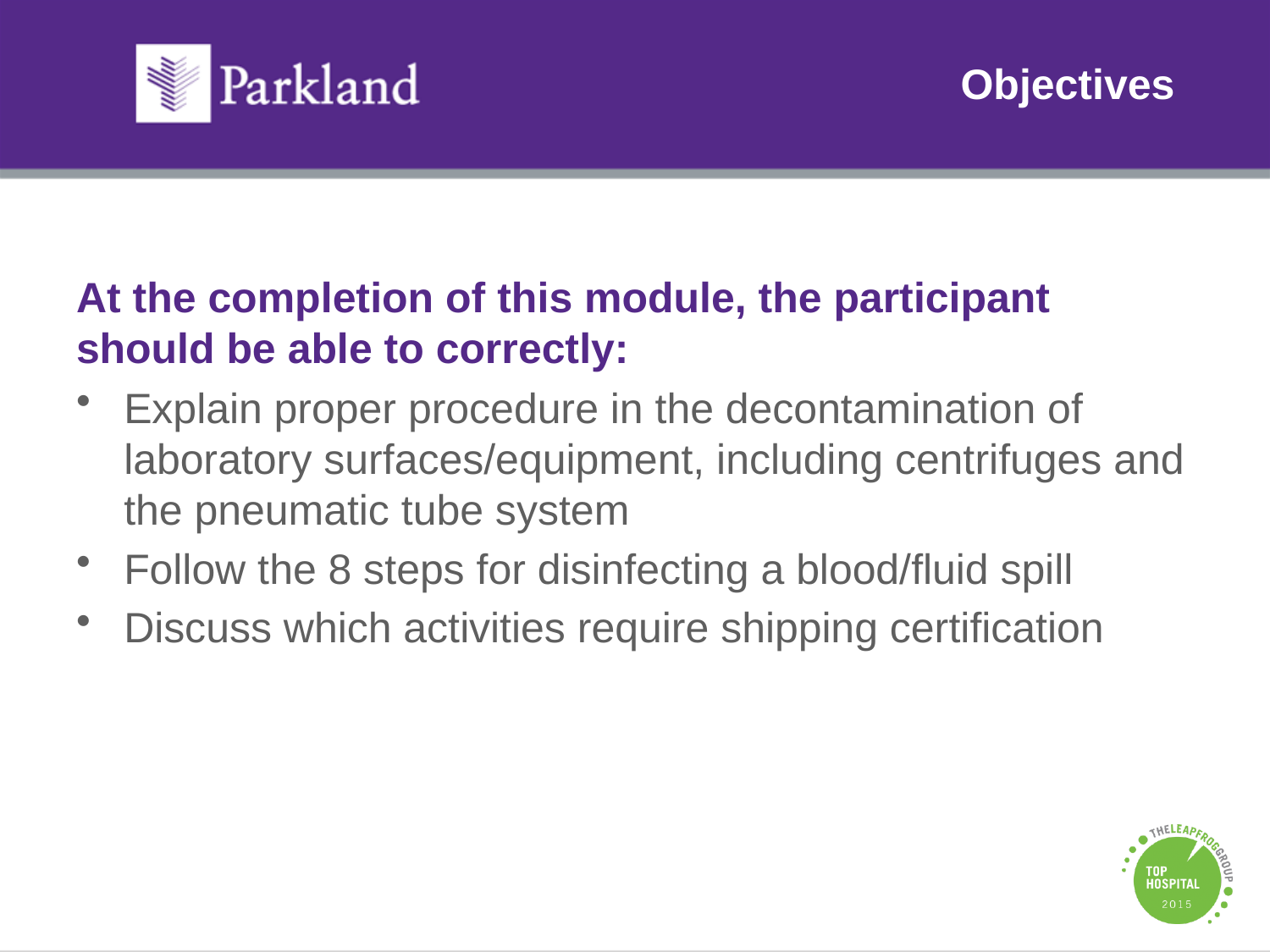

# Objectives
At the completion of this module, the participant should be able to correctly:
Explain proper procedure in the decontamination of laboratory surfaces/equipment, including centrifuges and the pneumatic tube system
Follow the 8 steps for disinfecting a blood/fluid spill
Discuss which activities require shipping certification